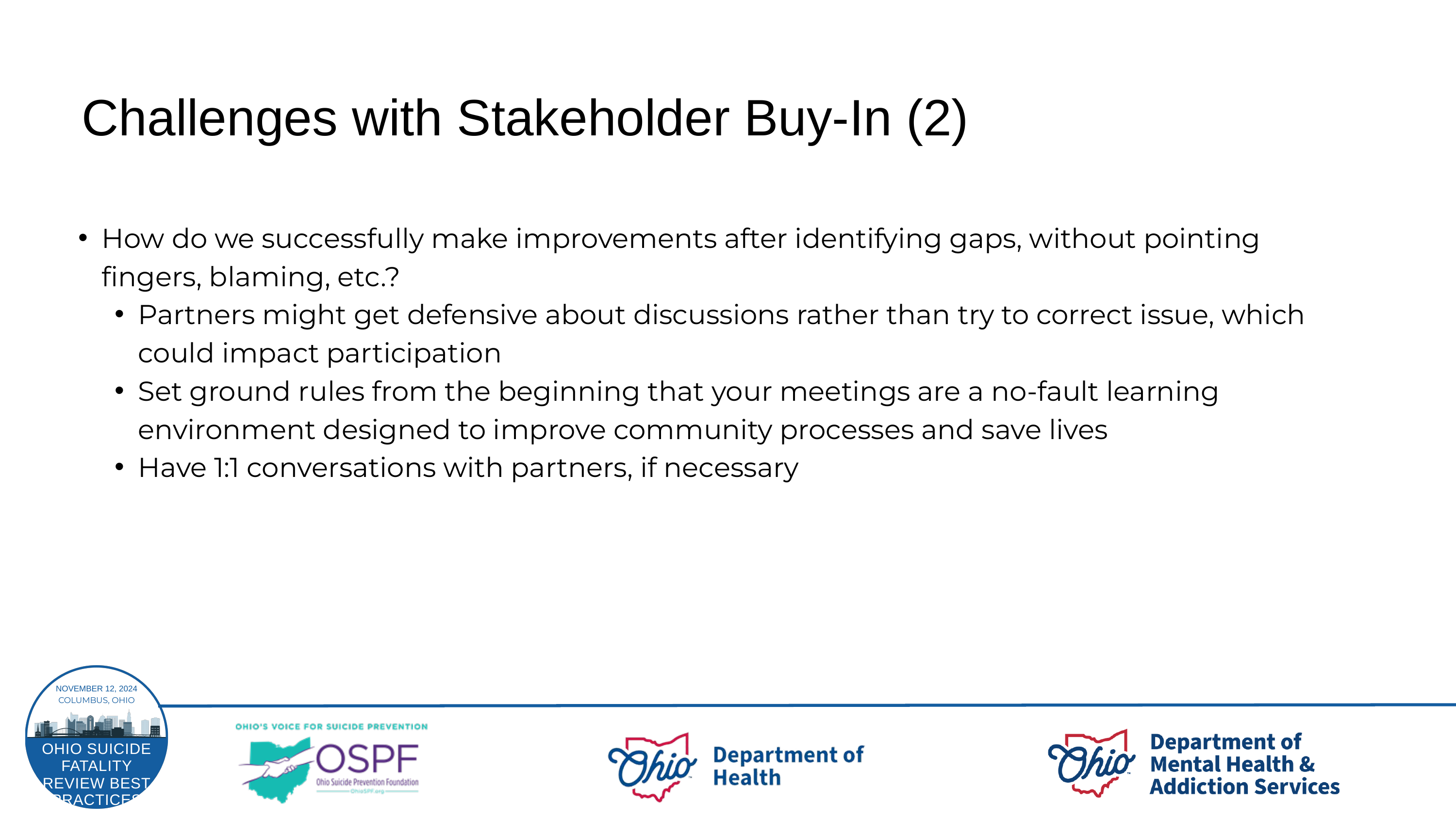

Challenges with Stakeholder Buy-In (2)
How do we successfully make improvements after identifying gaps, without pointing fingers, blaming, etc.?
Partners might get defensive about discussions rather than try to correct issue, which could impact participation
Set ground rules from the beginning that your meetings are a no-fault learning environment designed to improve community processes and save lives
Have 1:1 conversations with partners, if necessary

NOVEMBER 12, 2024
COLUMBUS, OHIO

OHIO SUICIDE FATALITY REVIEW BEST PRACTICES SUMMIT